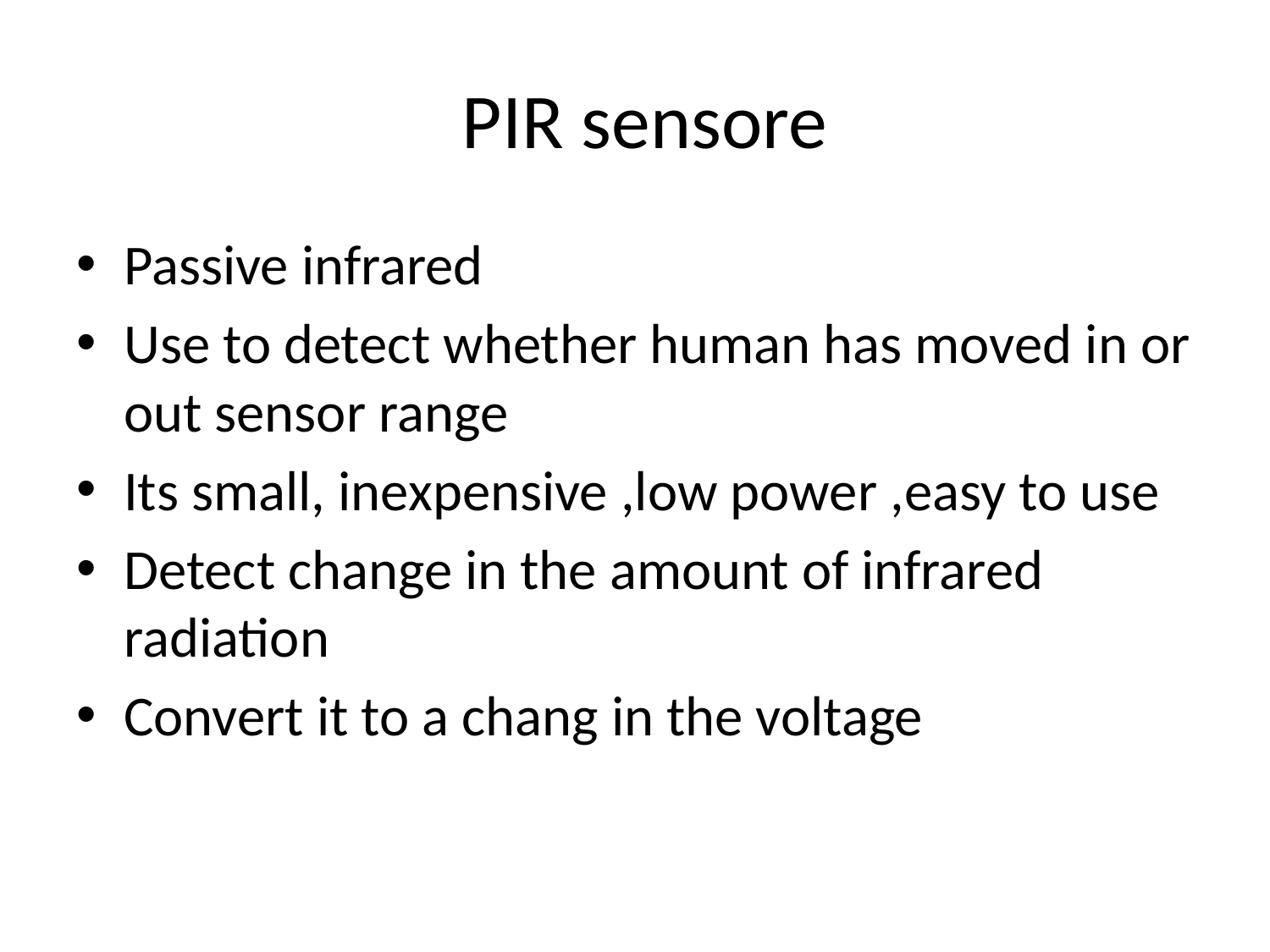

# PIR sensore
Passive infrared
Use to detect whether human has moved in or out sensor range
Its small, inexpensive ,low power ,easy to use
Detect change in the amount of infrared radiation
Convert it to a chang in the voltage